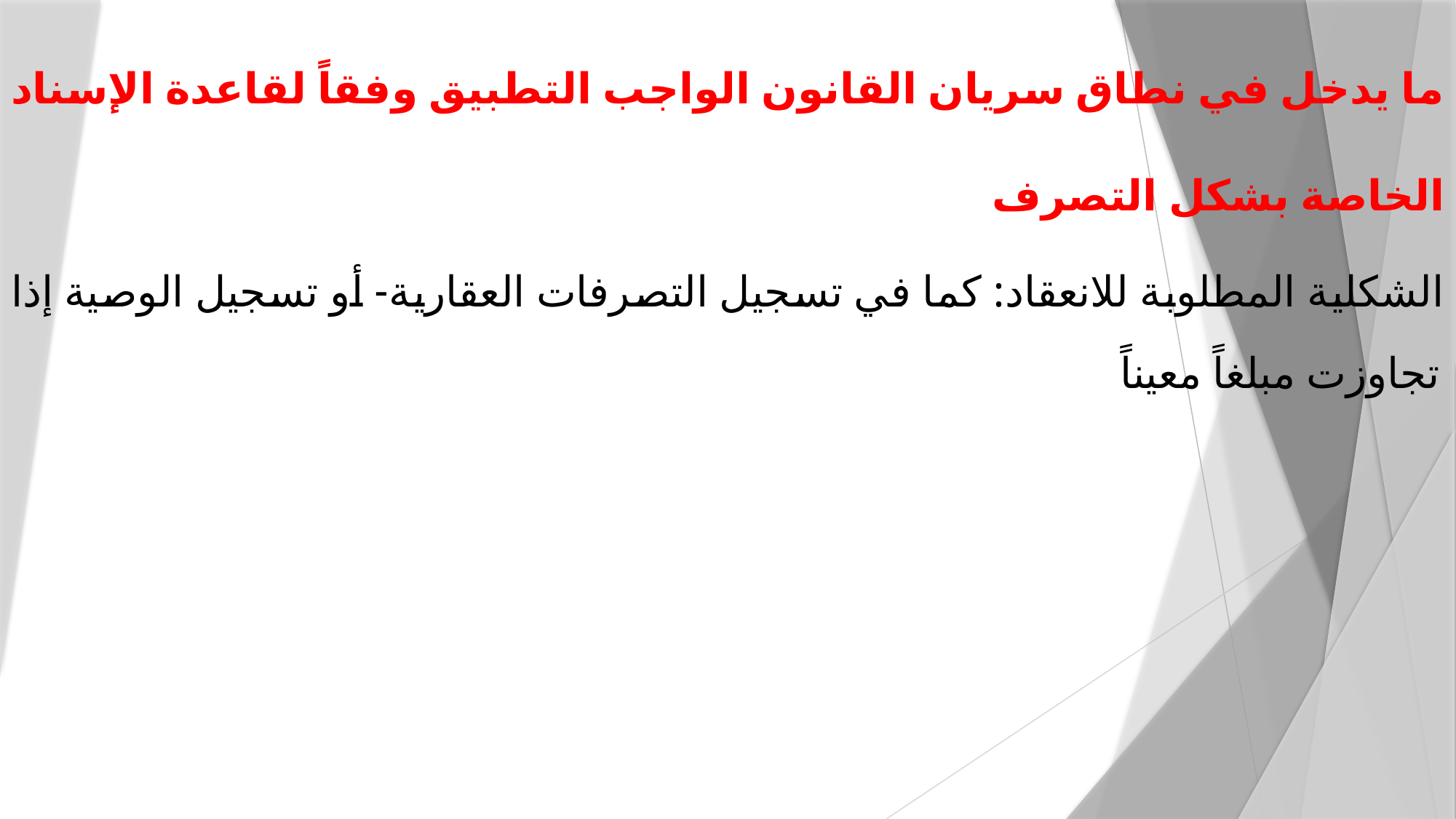

ما يدخل في نطاق سريان القانون الواجب التطبيق وفقاً لقاعدة الإسناد الخاصة بشكل التصرف
الشكلية المطلوبة للانعقاد: كما في تسجيل التصرفات العقارية- أو تسجيل الوصية إذا تجاوزت مبلغاً معيناً